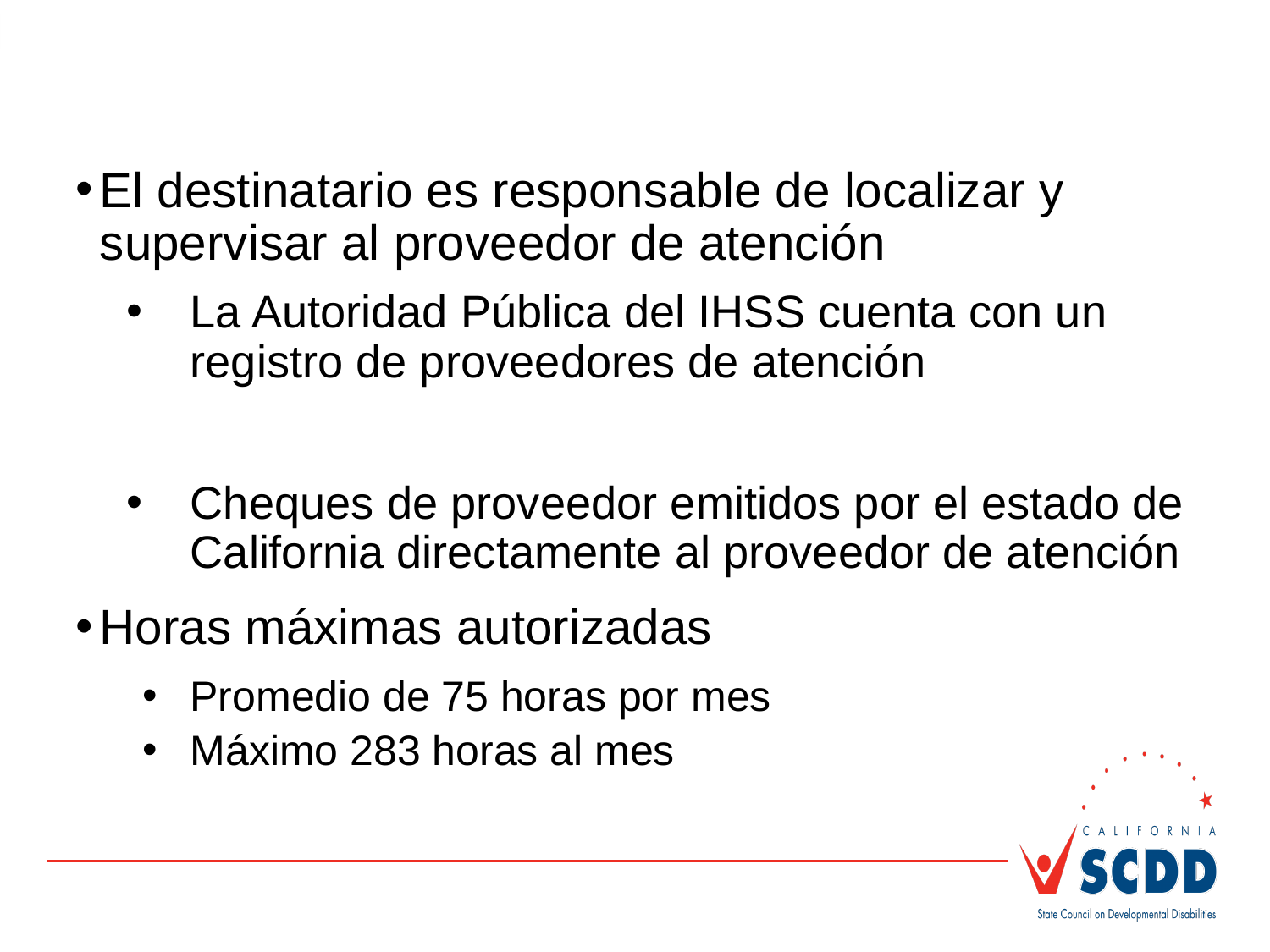

#

El destinatario es responsable de localizar y supervisar al proveedor de atención
La Autoridad Pública del IHSS cuenta con un registro de proveedores de atención

Cheques de proveedor emitidos por el estado de California directamente al proveedor de atención
Horas máximas autorizadas
Promedio de 75 horas por mes
Máximo 283 horas al mes